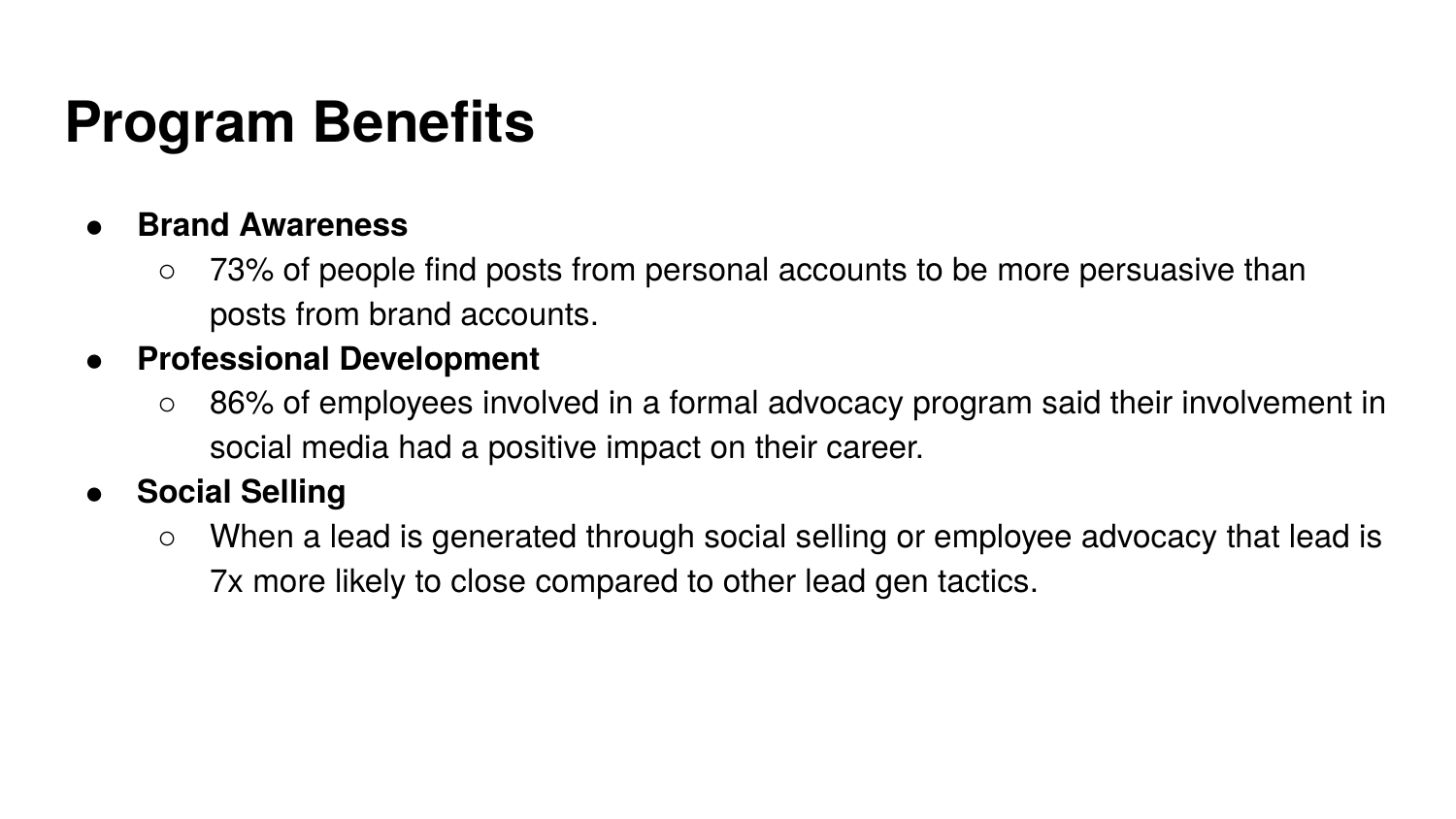

# Program Benefits
Brand Awareness
73% of people find posts from personal accounts to be more persuasive than posts from brand accounts.
Professional Development
86% of employees involved in a formal advocacy program said their involvement in social media had a positive impact on their career.
Social Selling
When a lead is generated through social selling or employee advocacy that lead is 7x more likely to close compared to other lead gen tactics.